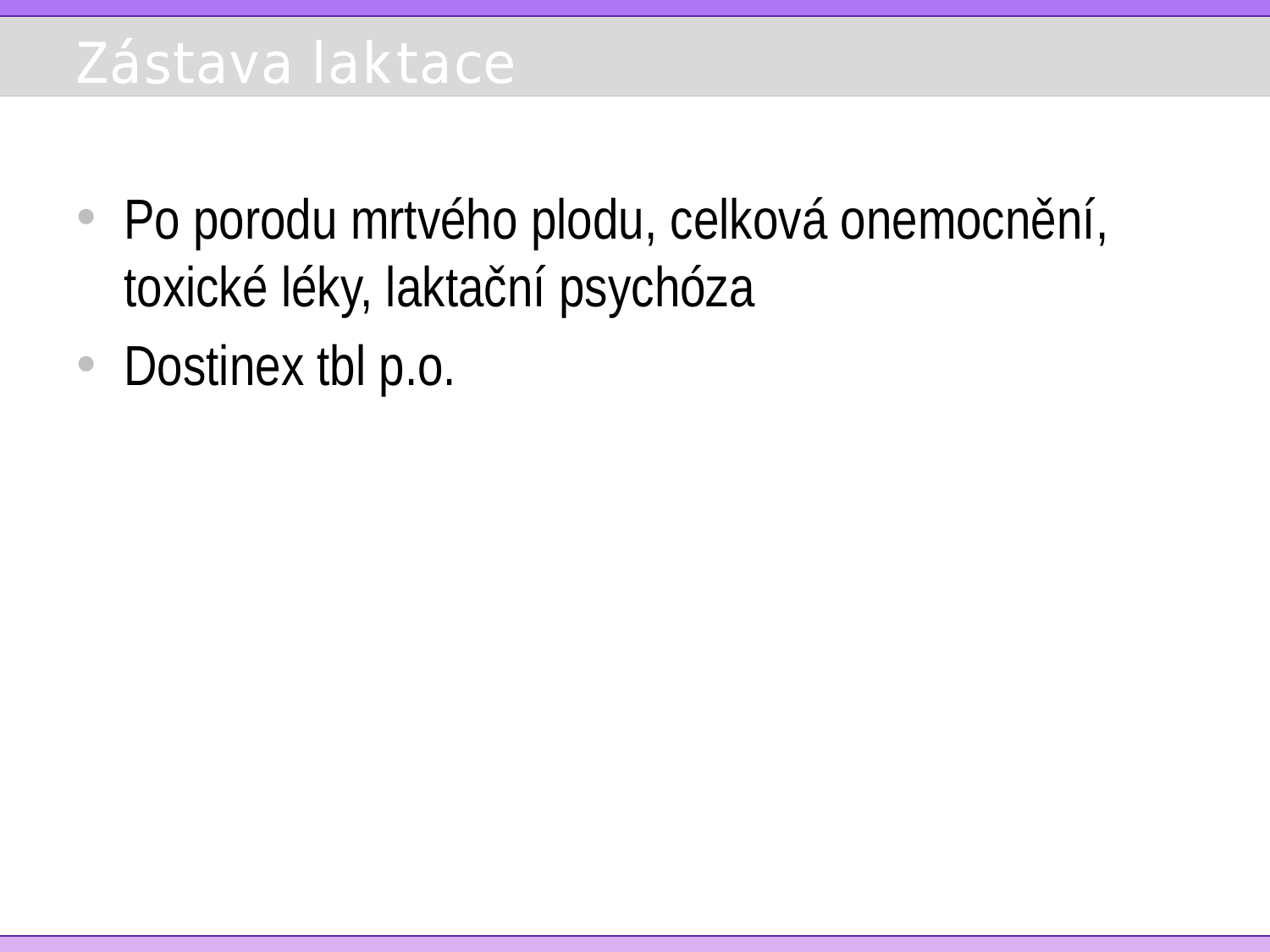

# Zástava laktace
Po porodu mrtvého plodu, celková onemocnění, toxické léky, laktační psychóza
Dostinex tbl p.o.